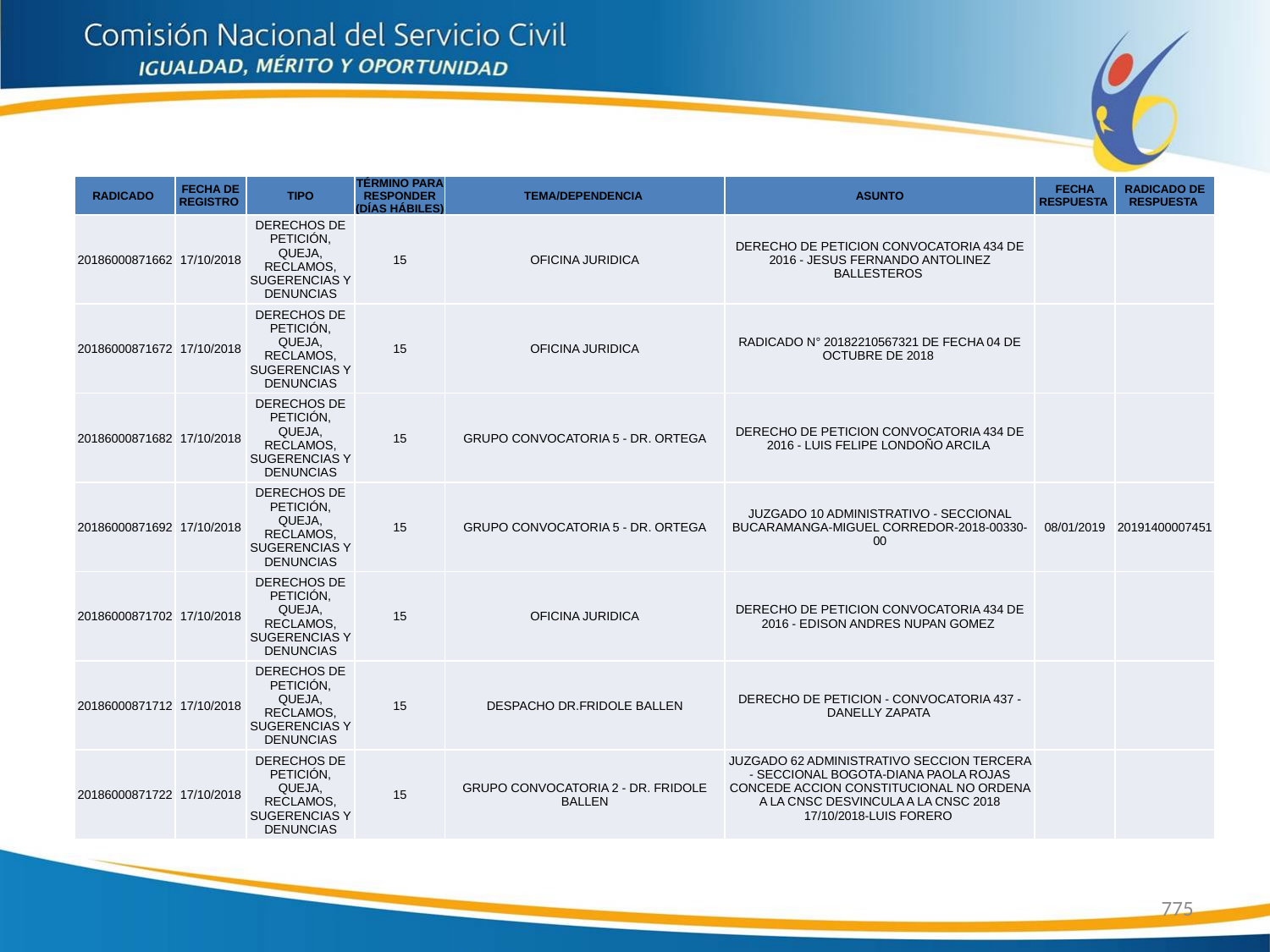

| RADICADO | FECHA DE REGISTRO | TIPO | TÉRMINO PARA RESPONDER (DÍAS HÁBILES) | TEMA/DEPENDENCIA | ASUNTO | FECHA RESPUESTA | RADICADO DE RESPUESTA |
| --- | --- | --- | --- | --- | --- | --- | --- |
| 20186000871662 | 17/10/2018 | DERECHOS DE PETICIÓN, QUEJA, RECLAMOS, SUGERENCIAS Y DENUNCIAS | 15 | OFICINA JURIDICA | DERECHO DE PETICION CONVOCATORIA 434 DE 2016 - JESUS FERNANDO ANTOLINEZ BALLESTEROS |  |  |
| 20186000871672 | 17/10/2018 | DERECHOS DE PETICIÓN, QUEJA, RECLAMOS, SUGERENCIAS Y DENUNCIAS | 15 | OFICINA JURIDICA | RADICADO N° 20182210567321 DE FECHA 04 DE OCTUBRE DE 2018 |  |  |
| 20186000871682 | 17/10/2018 | DERECHOS DE PETICIÓN, QUEJA, RECLAMOS, SUGERENCIAS Y DENUNCIAS | 15 | GRUPO CONVOCATORIA 5 - DR. ORTEGA | DERECHO DE PETICION CONVOCATORIA 434 DE 2016 - LUIS FELIPE LONDOÑO ARCILA |  |  |
| 20186000871692 | 17/10/2018 | DERECHOS DE PETICIÓN, QUEJA, RECLAMOS, SUGERENCIAS Y DENUNCIAS | 15 | GRUPO CONVOCATORIA 5 - DR. ORTEGA | JUZGADO 10 ADMINISTRATIVO - SECCIONAL BUCARAMANGA-MIGUEL CORREDOR-2018-00330-00 | 08/01/2019 | 20191400007451 |
| 20186000871702 | 17/10/2018 | DERECHOS DE PETICIÓN, QUEJA, RECLAMOS, SUGERENCIAS Y DENUNCIAS | 15 | OFICINA JURIDICA | DERECHO DE PETICION CONVOCATORIA 434 DE 2016 - EDISON ANDRES NUPAN GOMEZ |  |  |
| 20186000871712 | 17/10/2018 | DERECHOS DE PETICIÓN, QUEJA, RECLAMOS, SUGERENCIAS Y DENUNCIAS | 15 | DESPACHO DR.FRIDOLE BALLEN | DERECHO DE PETICION - CONVOCATORIA 437 - DANELLY ZAPATA |  |  |
| 20186000871722 | 17/10/2018 | DERECHOS DE PETICIÓN, QUEJA, RECLAMOS, SUGERENCIAS Y DENUNCIAS | 15 | GRUPO CONVOCATORIA 2 - DR. FRIDOLE BALLEN | JUZGADO 62 ADMINISTRATIVO SECCION TERCERA - SECCIONAL BOGOTA-DIANA PAOLA ROJAS CONCEDE ACCION CONSTITUCIONAL NO ORDENA A LA CNSC DESVINCULA A LA CNSC 2018 17/10/2018-LUIS FORERO |  |  |
775